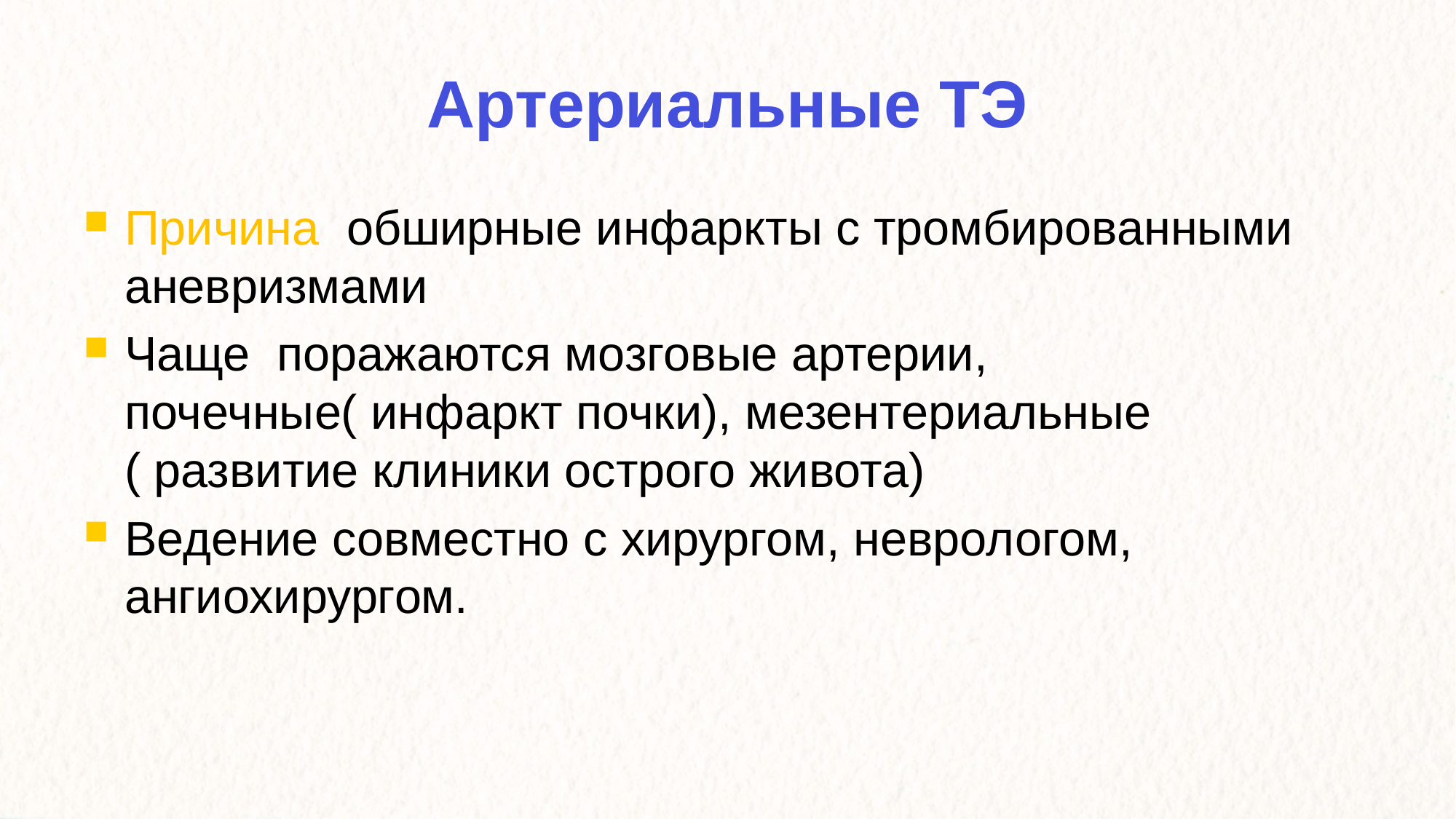

Артериальные ТЭ
Причина: обширные инфаркты с тромбированными аневризмами
Чаще  поражаются мозговые артерии, почечные( инфаркт почки), мезентериальные ( развитие клиники острого живота)
Ведение совместно с хирургом, неврологом, ангиохирургом.